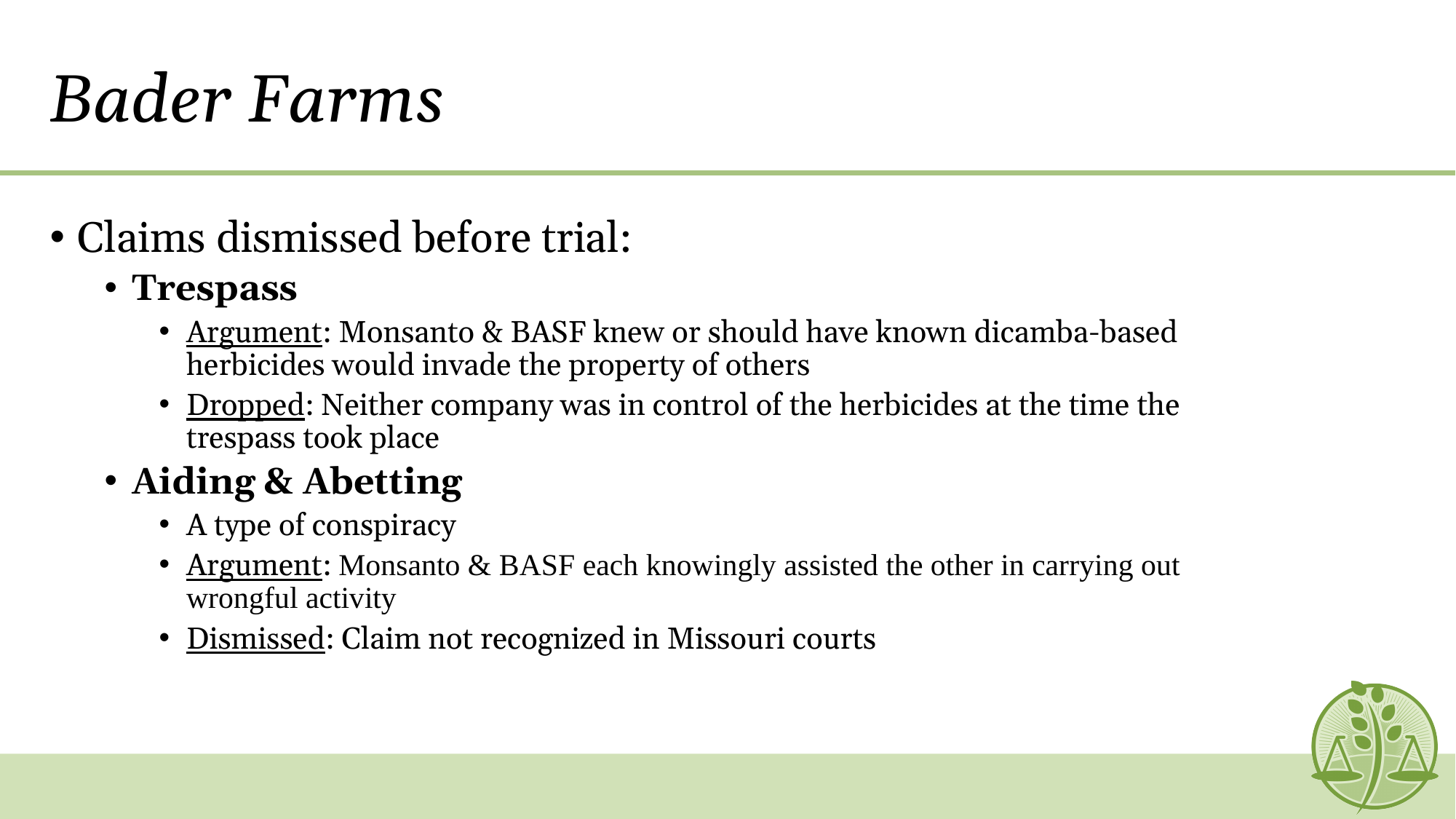

# Bader Farms
Claims dismissed before trial:
Trespass
Argument: Monsanto & BASF knew or should have known dicamba-based herbicides would invade the property of others
Dropped: Neither company was in control of the herbicides at the time the trespass took place
Aiding & Abetting
A type of conspiracy
Argument: Monsanto & BASF each knowingly assisted the other in carrying out wrongful activity
Dismissed: Claim not recognized in Missouri courts